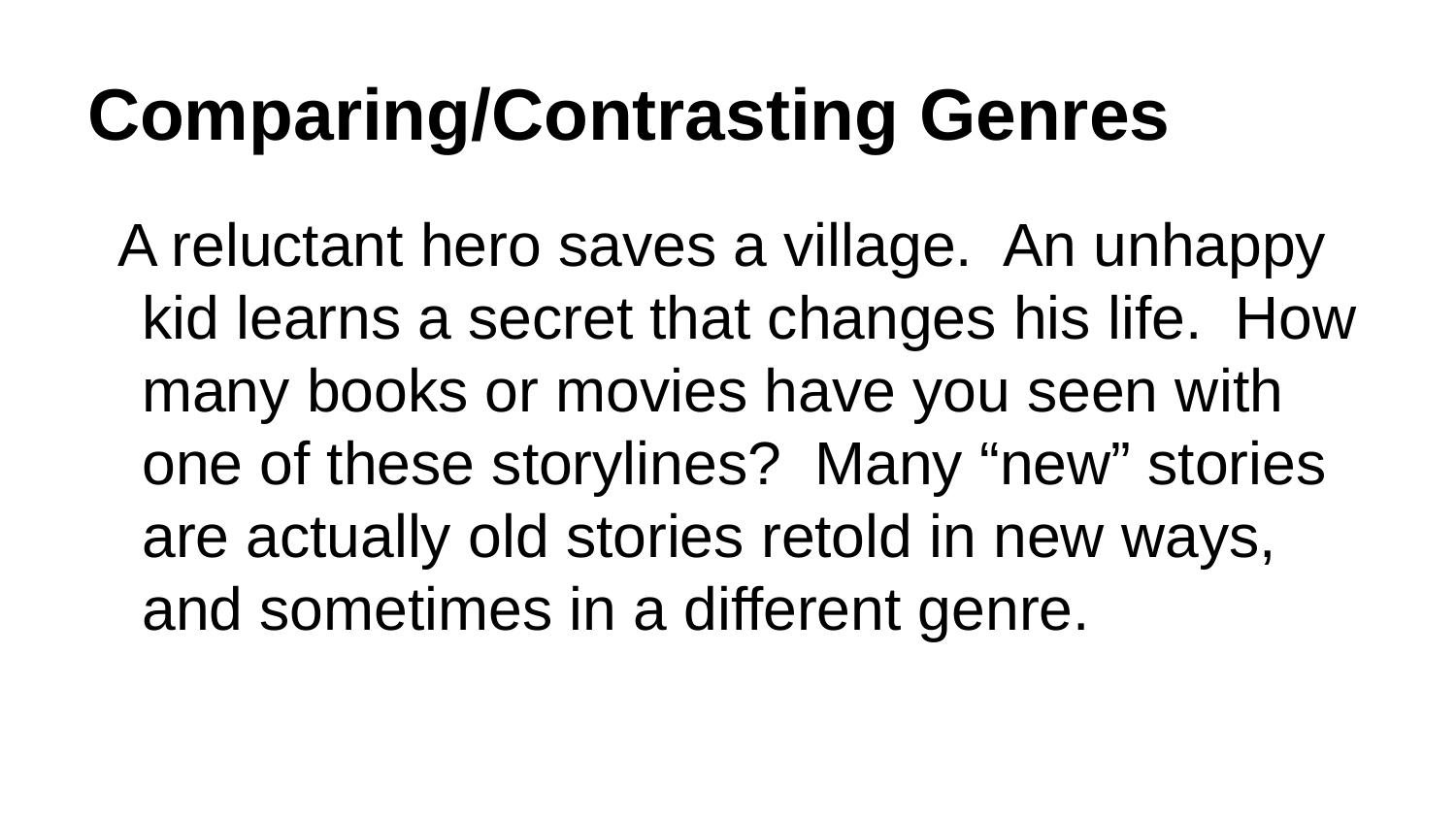

# Comparing/Contrasting Genres
A reluctant hero saves a village.  An unhappy kid learns a secret that changes his life.  How many books or movies have you seen with one of these storylines?  Many “new” stories are actually old stories retold in new ways, and sometimes in a different genre.